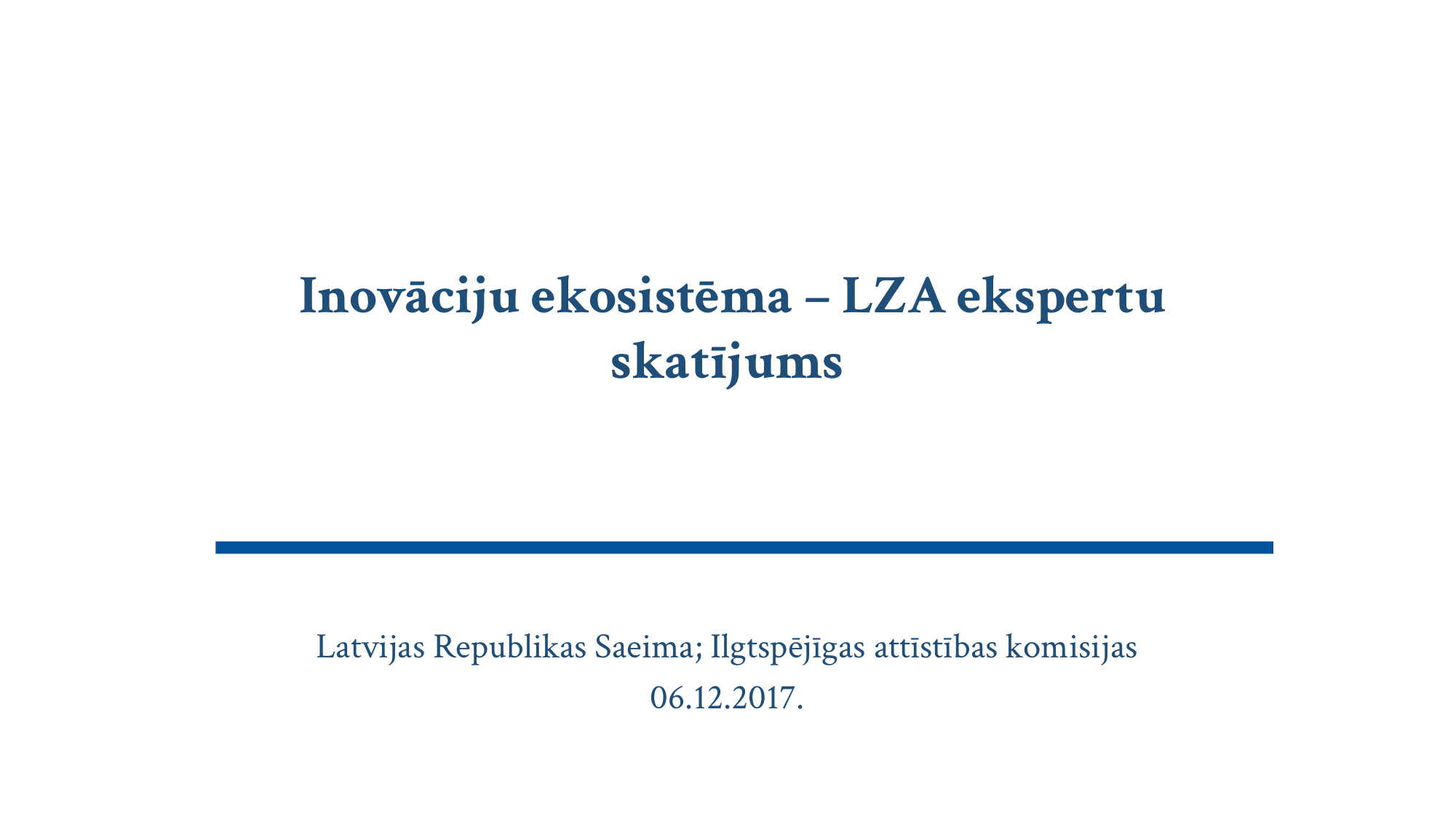

# Inovāciju ekosistēma – LZA ekspertu skatījums

Latvijas Republikas Saeima; Ilgtspējīgas attīstības komisijas
06.12.2017.